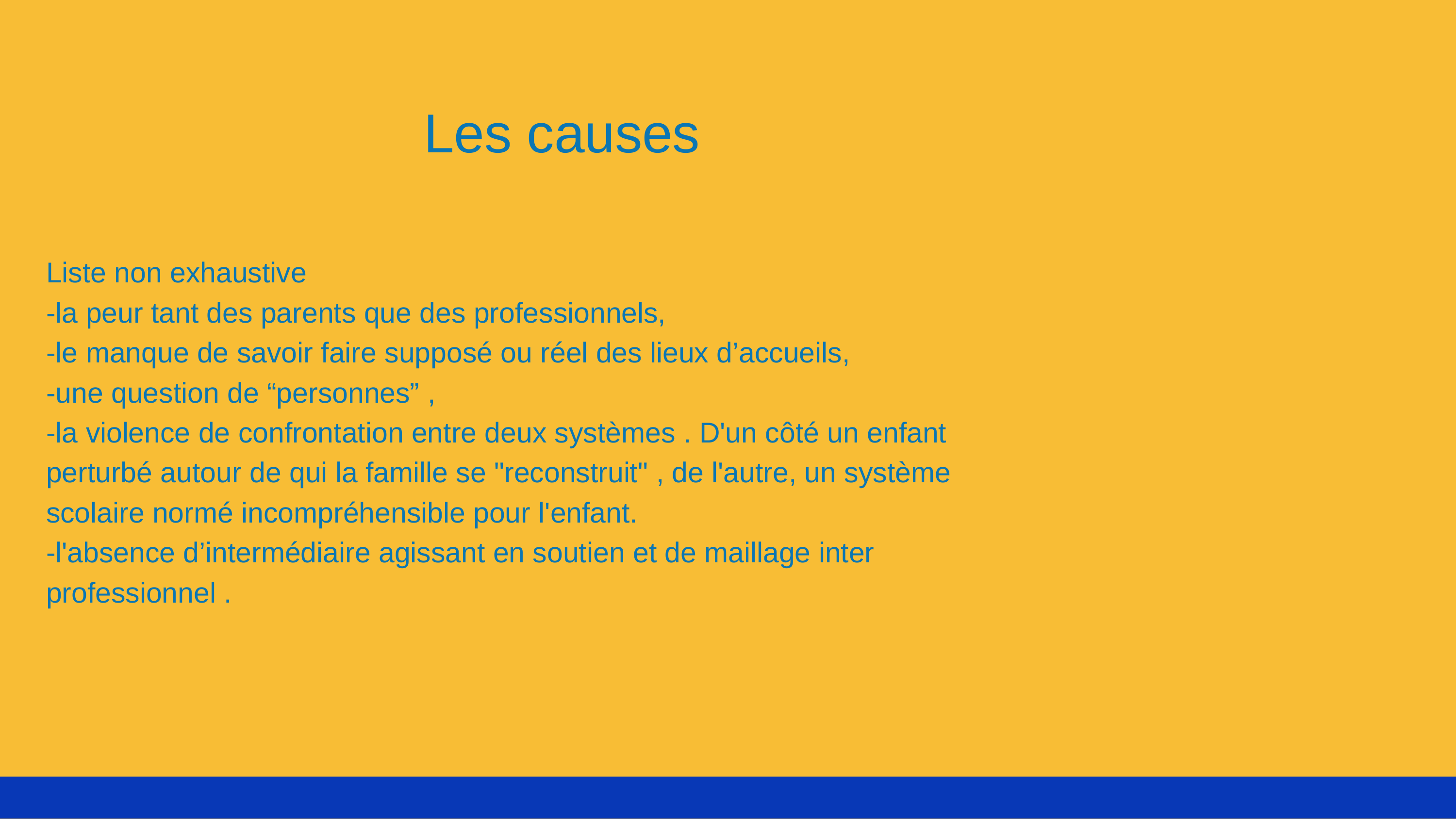

Les causes
Liste non exhaustive
-la peur tant des parents que des professionnels,
-le manque de savoir faire supposé ou réel des lieux d’accueils,
-une question de “personnes” ,
-la violence de confrontation entre deux systèmes . D'un côté un enfant perturbé autour de qui la famille se "reconstruit" , de l'autre, un système scolaire normé incompréhensible pour l'enfant.
-l'absence d’intermédiaire agissant en soutien et de maillage inter professionnel .